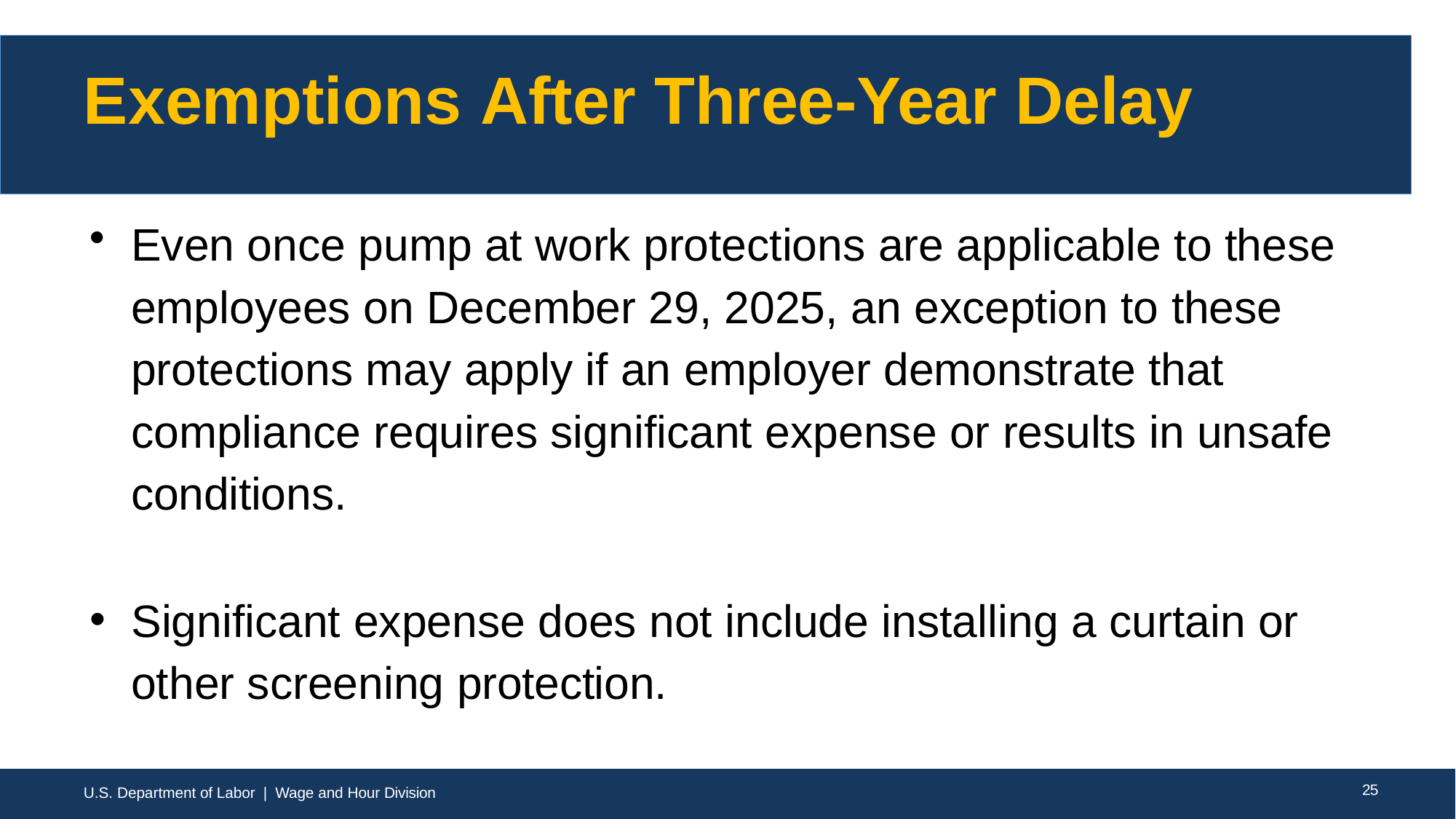

# Exemptions After Three-Year Delay
Even once pump at work protections are applicable to these employees on December 29, 2025, an exception to these protections may apply if an employer demonstrate that compliance requires significant expense or results in unsafe conditions.

Significant expense does not include installing a curtain or other screening protection.
U.S. Department of Labor | Wage and Hour Division
25